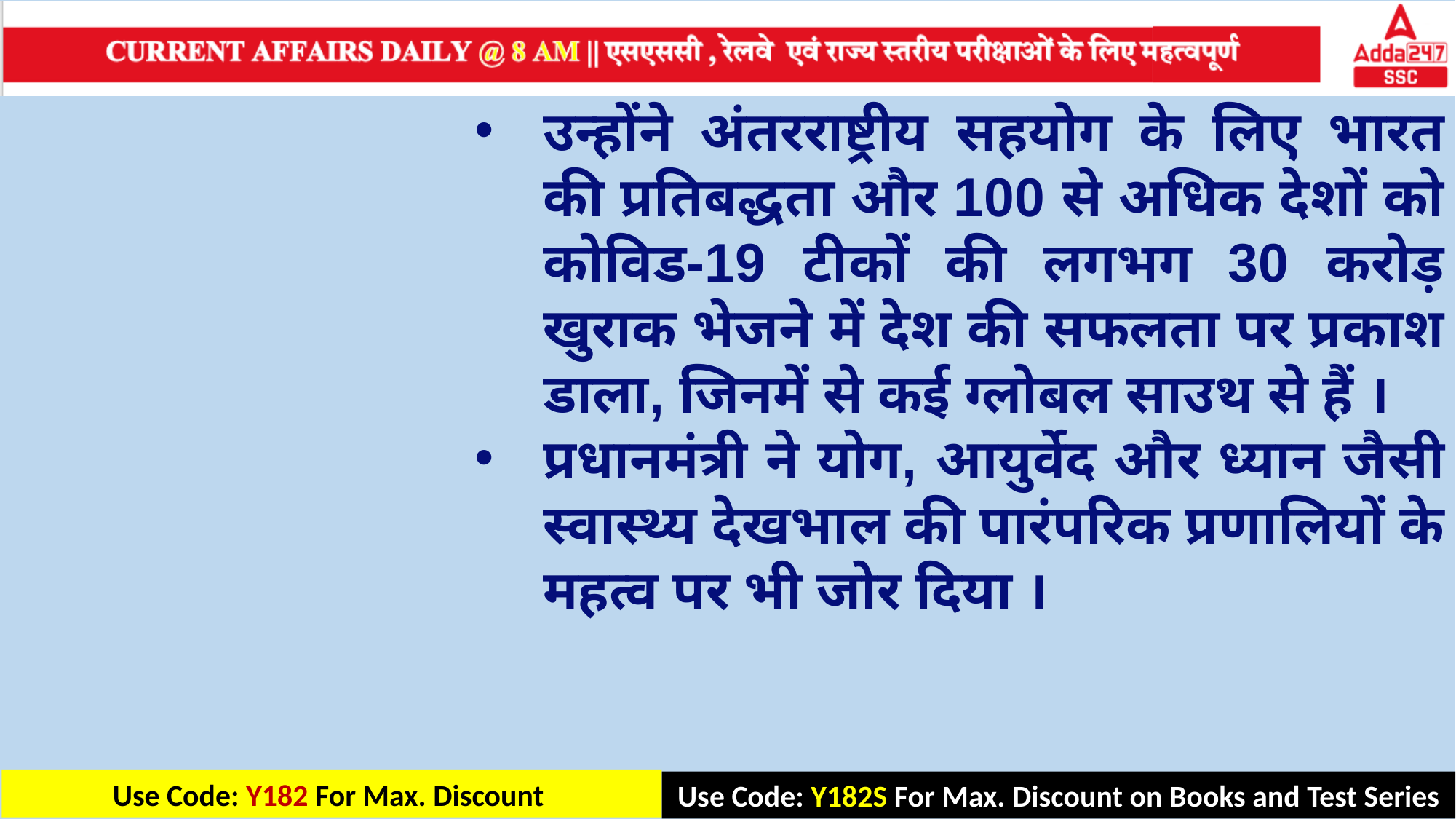

उन्होंने अंतरराष्ट्रीय सहयोग के लिए भारत की प्रतिबद्धता और 100 से अधिक देशों को कोविड-19 टीकों की लगभग 30 करोड़ खुराक भेजने में देश की सफलता पर प्रकाश डाला, जिनमें से कई ग्लोबल साउथ से हैं ।
प्रधानमंत्री ने योग, आयुर्वेद और ध्यान जैसी स्वास्थ्य देखभाल की पारंपरिक प्रणालियों के महत्व पर भी जोर दिया ।